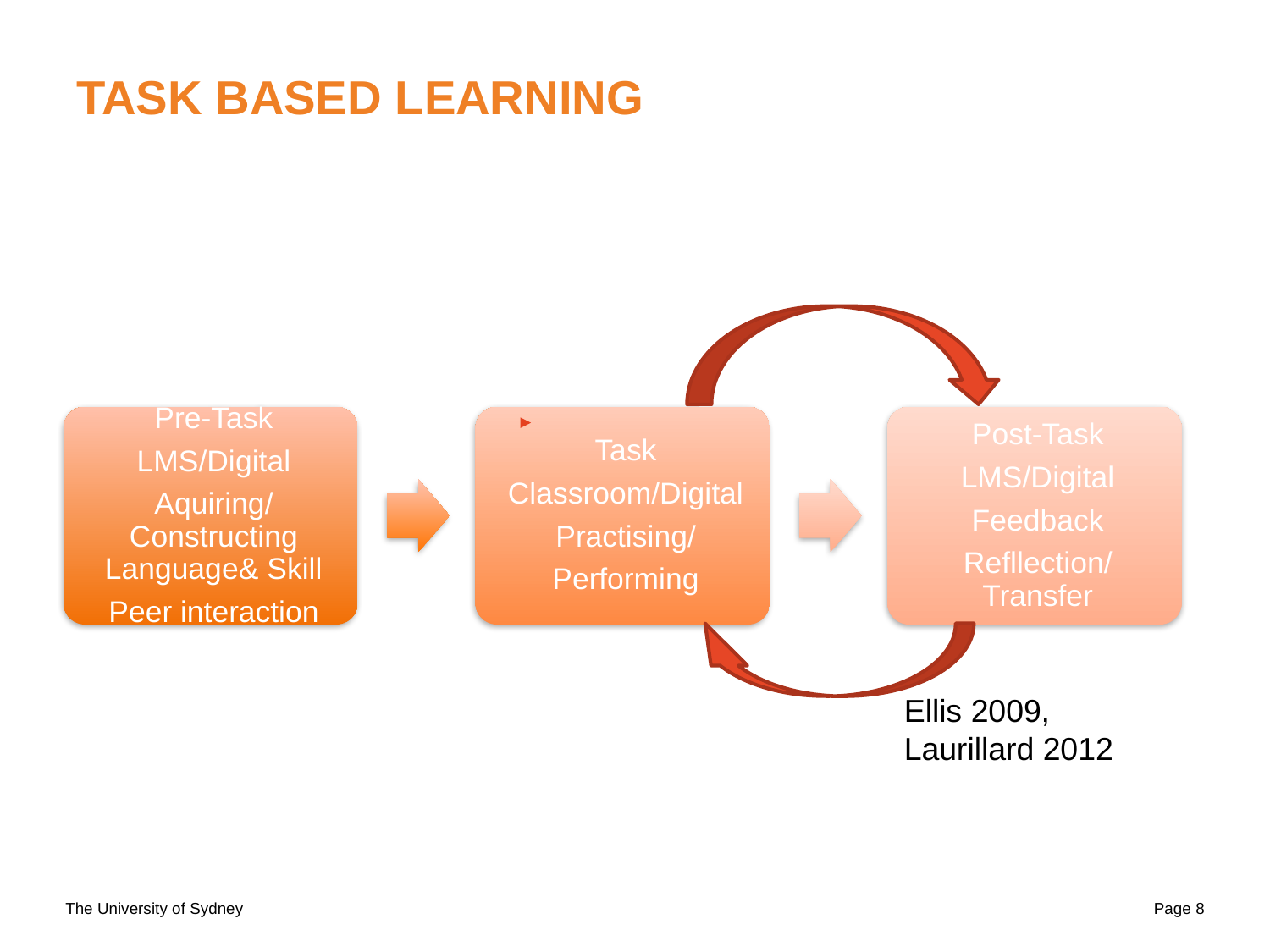

# TASK BASED LEARNING
Pre-Task
LMS/Digital
Aquiring/Constructing Language& Skill
Peer interaction

Task
Classroom/Digital
Practising/
Performing

Post-Task
LMS/Digital
Feedback
Refllection/Transfer

Ellis 2009, Laurillard 2012